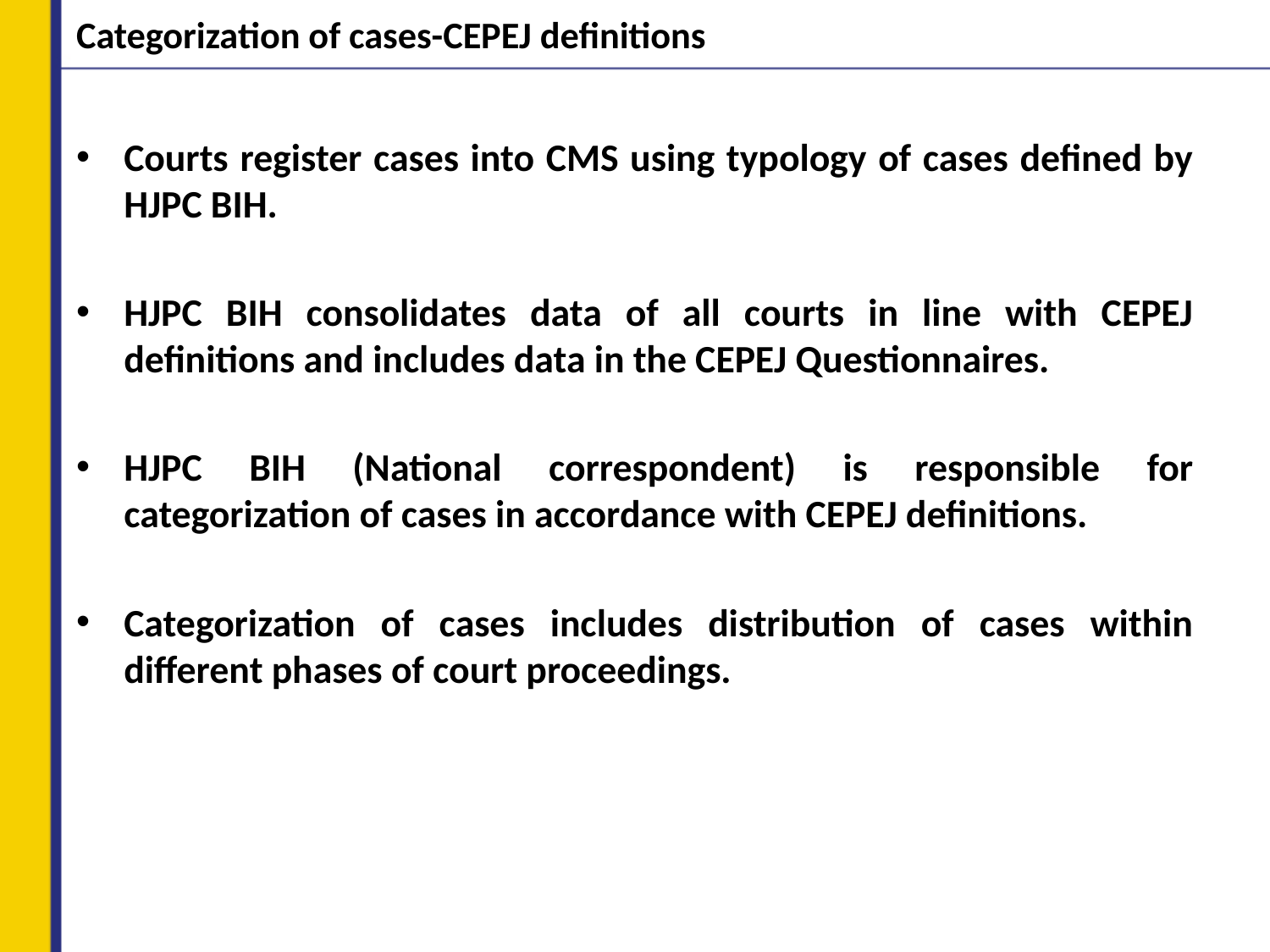

# Categorization of cases-CEPEJ definitions

Courts register cases into CMS using typology of cases defined by HJPC BIH.

HJPC BIH consolidates data of all courts in line with CEPEJ definitions and includes data in the CEPEJ Questionnaires.

HJPC BIH (National correspondent) is responsible for categorization of cases in accordance with CEPEJ definitions.

Categorization of cases includes distribution of cases within different phases of court proceedings.